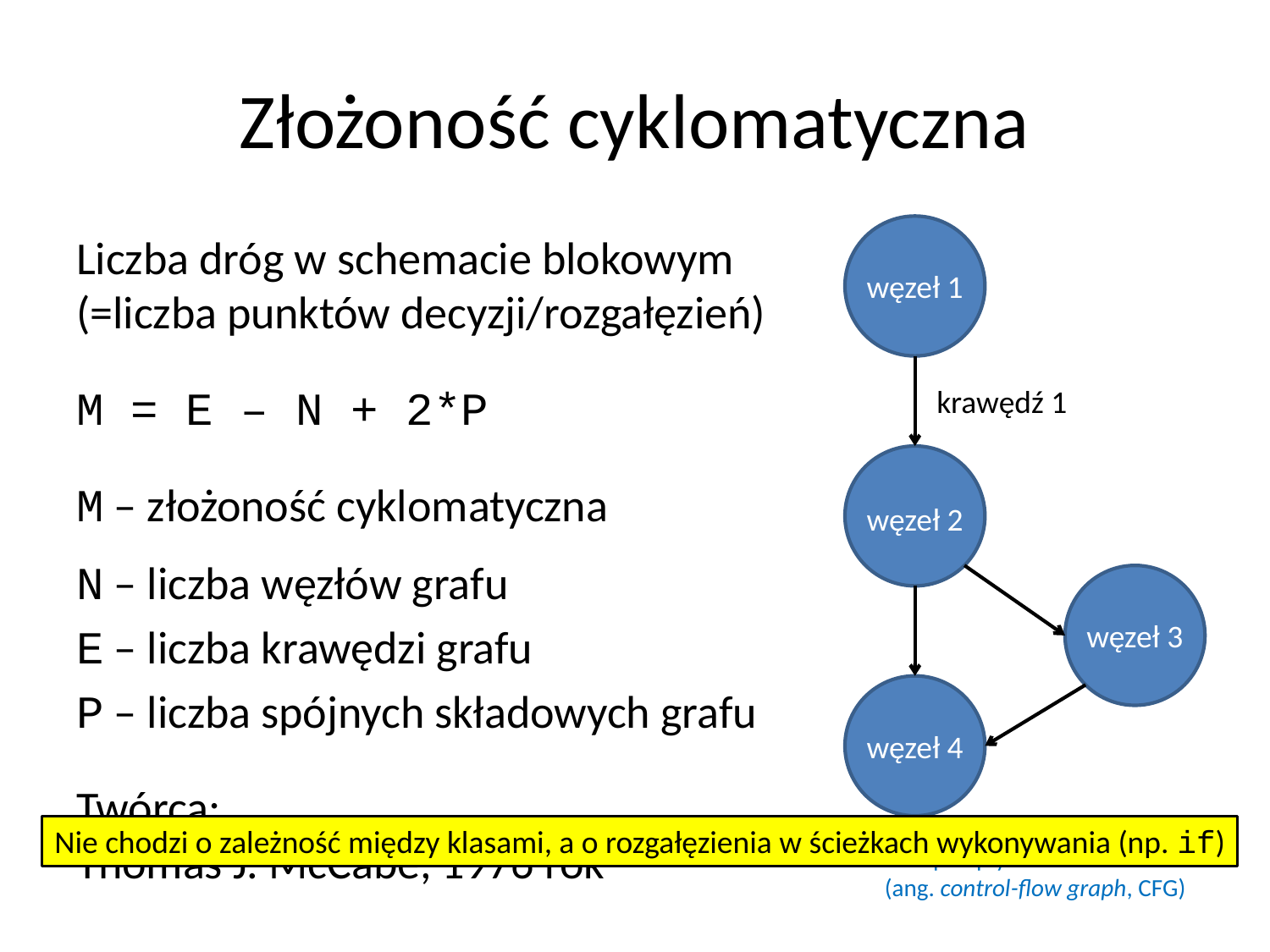

# Złożoność cyklomatyczna

węzeł 1
krawędź 1

węzeł 2

węzeł 3

węzeł 4
Liczba dróg w schemacie blokowym (=liczba punktów decyzji/rozgałęzień)

M = E – N + 2*P

M – złożoność cyklomatyczna
N – liczba węzłów grafu
E – liczba krawędzi grafu
P – liczba spójnych składowych grafu

Twórca:
Thomas J. McCabe, 1976 rok
Nie chodzi o zależność między klasami, a o rozgałęzienia w ścieżkach wykonywania (np. if)
Graf przepływu sterowania
(ang. control-flow graph, CFG)